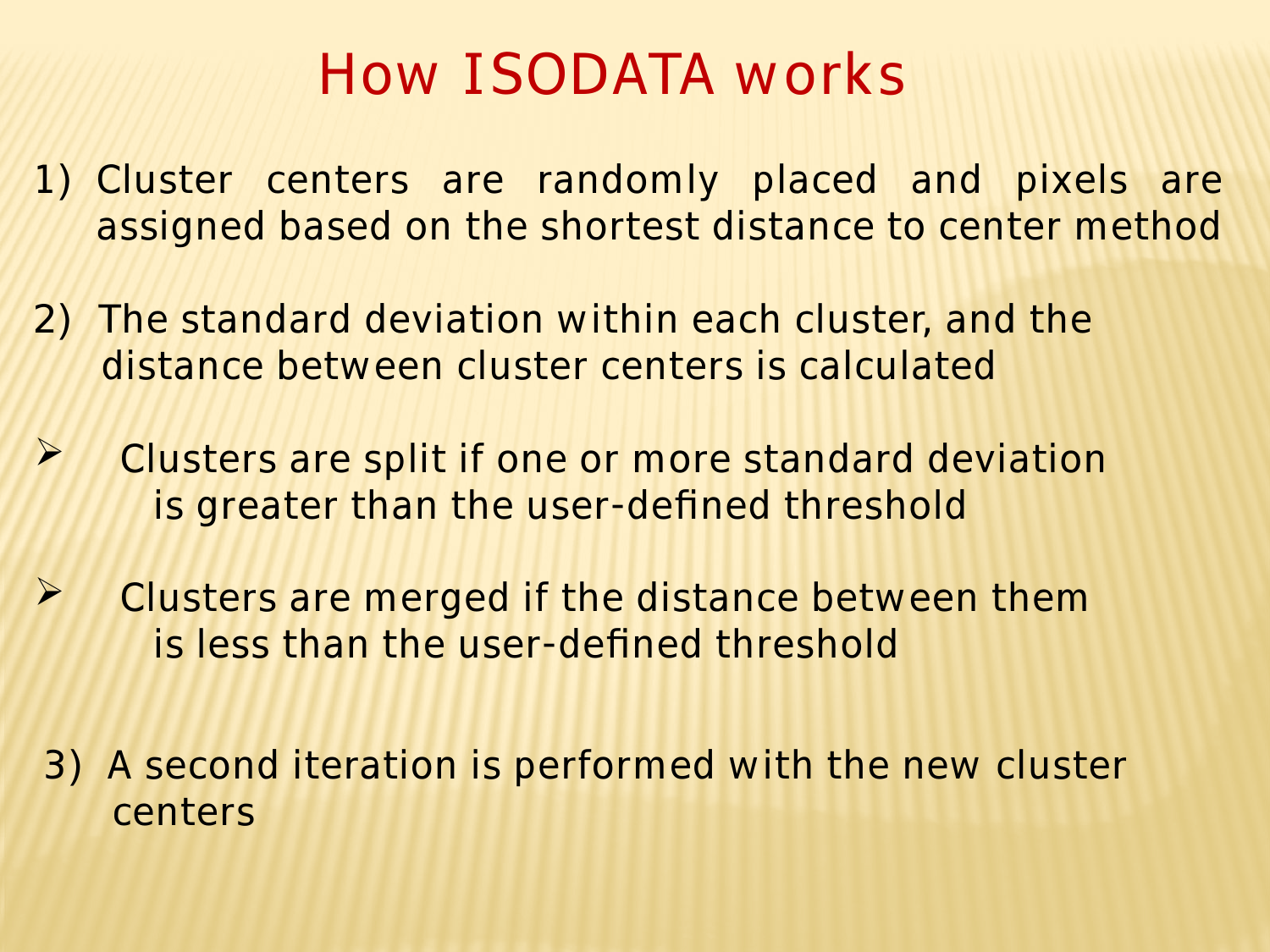

How ISODATA works
Cluster centers are randomly placed and pixels are assigned based on the shortest distance to center method

2)  The standard deviation within each cluster, and the
      distance between cluster centers is calculated

  Clusters are split if one or more standard deviation
     is greater than the user-defined threshold

  Clusters are merged if the distance between them
     is less than the user-defined threshold

A second iteration is performed with the new cluster
      centers